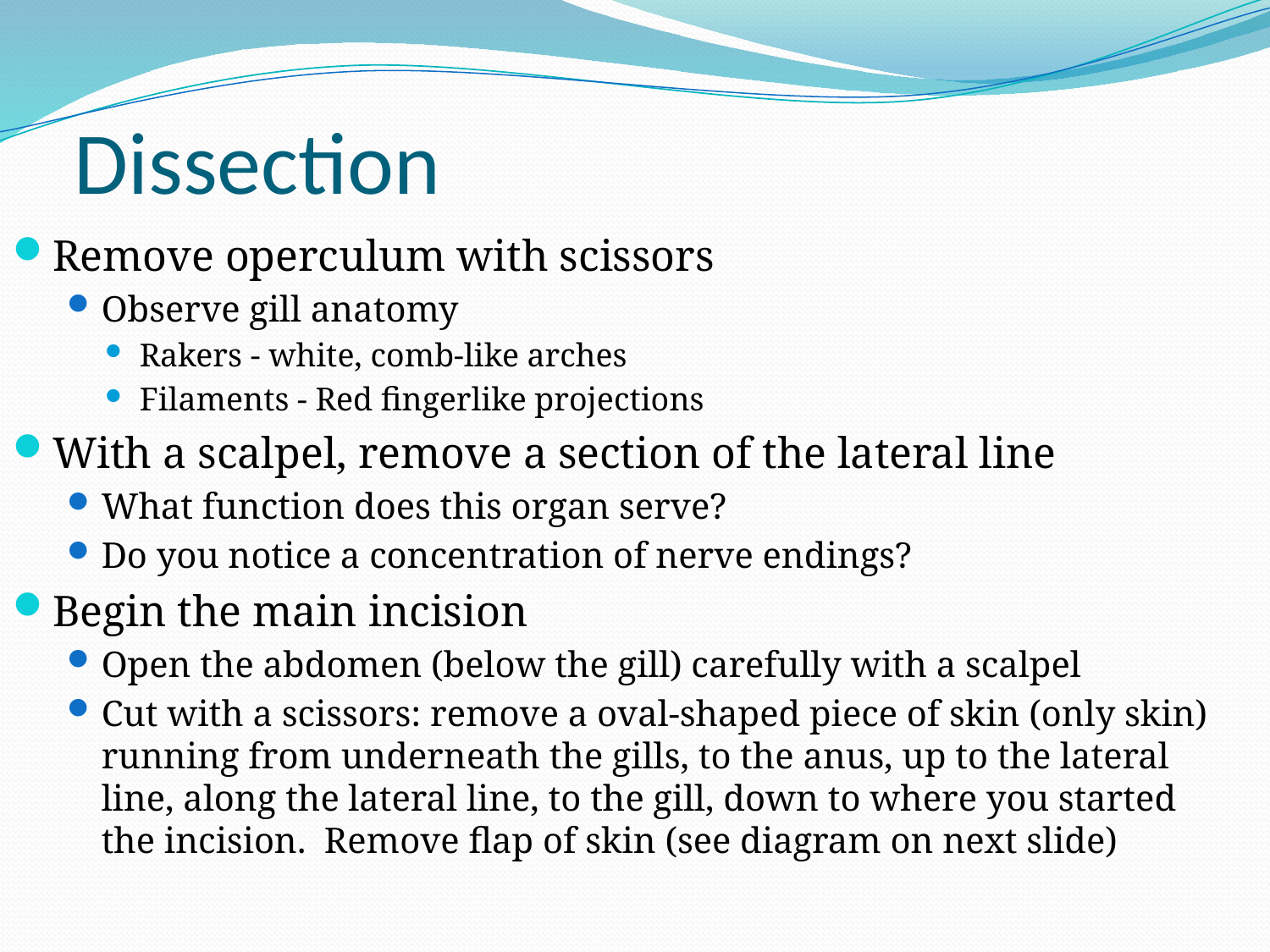

# Dissection
Remove operculum with scissors
Observe gill anatomy
Rakers - white, comb-like arches
Filaments - Red fingerlike projections
With a scalpel, remove a section of the lateral line
What function does this organ serve?
Do you notice a concentration of nerve endings?
Begin the main incision
Open the abdomen (below the gill) carefully with a scalpel
Cut with a scissors: remove a oval-shaped piece of skin (only skin) running from underneath the gills, to the anus, up to the lateral line, along the lateral line, to the gill, down to where you started the incision.  Remove flap of skin (see diagram on next slide)